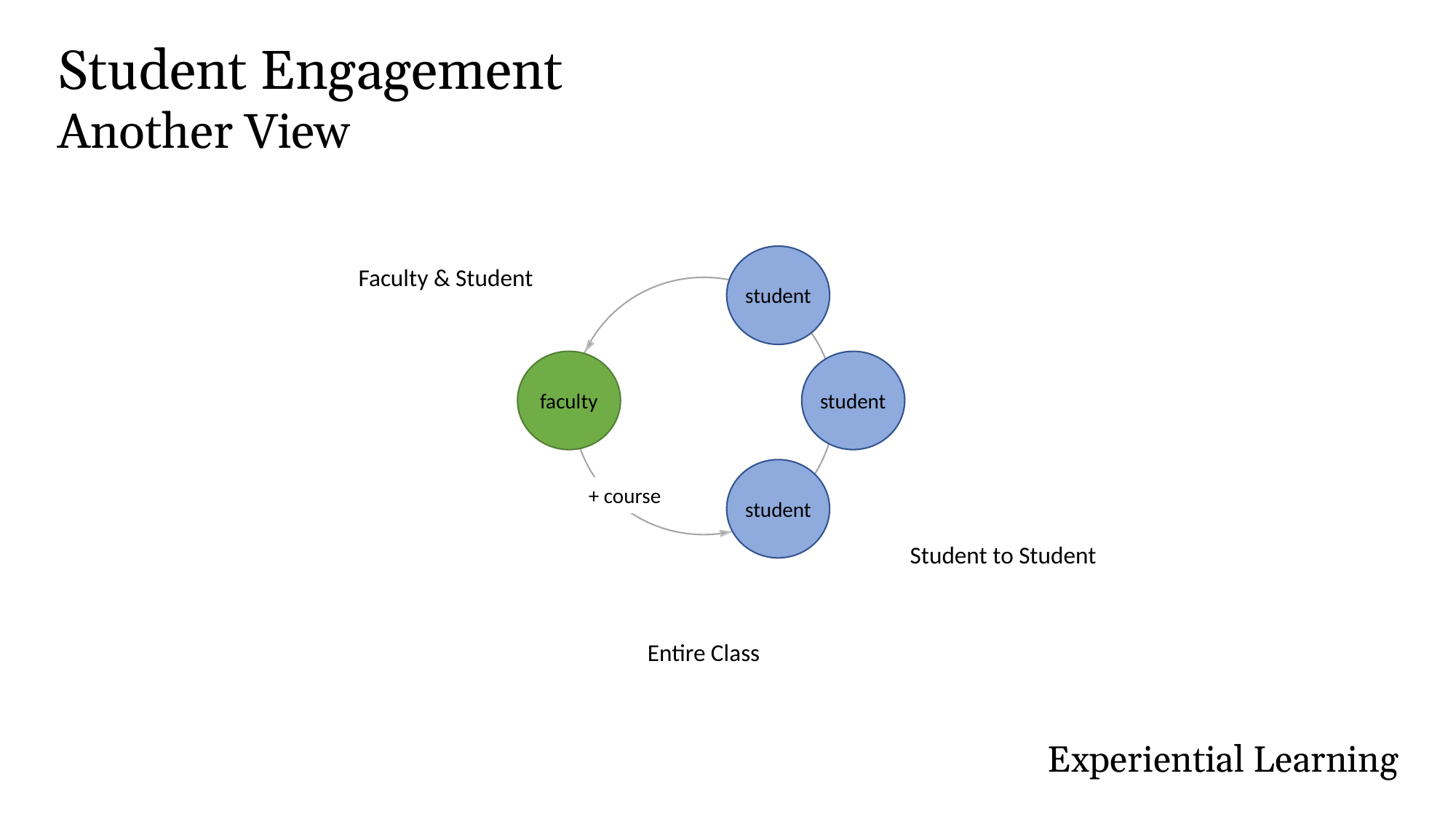

Student Engagement
Another View

Faculty & Student
student

faculty
student

+ course
student

Student to Student
Entire Class
Experiential Learning